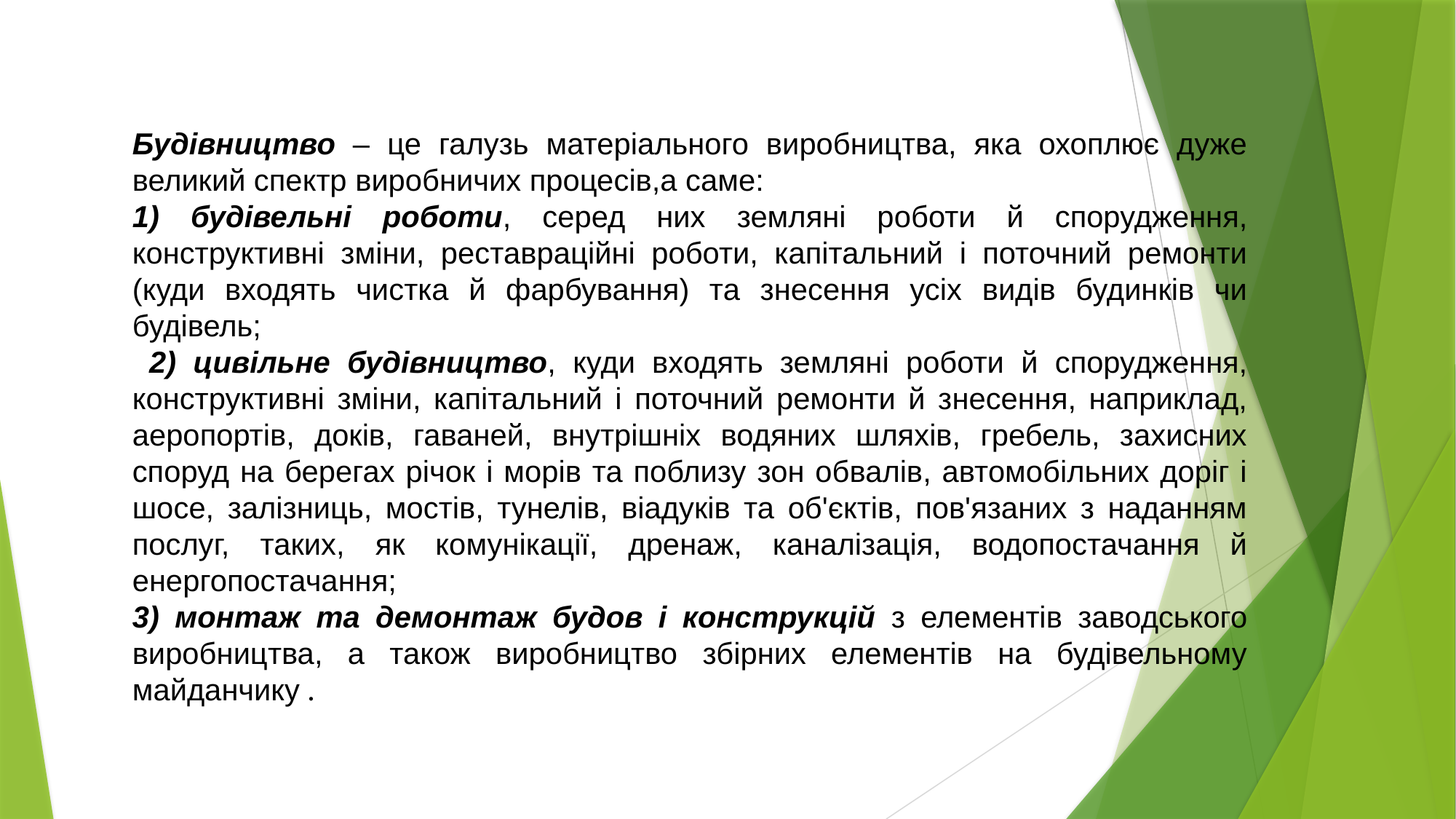

Будівництво – це галузь матеріального виробництва, яка охоплює дуже великий спектр виробничих процесів,а саме:
1) будівельні роботи, серед них земляні роботи й спорудження, конструктивні зміни, реставраційні роботи, капітальний і поточний ремонти (куди входять чистка й фарбування) та знесення усіх видів будинків чи будівель;
 2) цивільне будівництво, куди входять земляні роботи й спорудження, конструктивні зміни, капітальний і поточний ремонти й знесення, наприклад, аеропортів, доків, гаваней, внутрішніх водяних шляхів, гребель, захисних споруд на берегах річок і морів та поблизу зон обвалів, автомобільних доріг і шосе, залізниць, мостів, тунелів, віадуків та об'єктів, пов'язаних з наданням послуг, таких, як комунікації, дренаж, каналізація, водопостачання й енергопостачання;
3) монтаж та демонтаж будов і конструкцій з елементів заводського виробництва, а також виробництво збірних елементів на будівельному майданчику .